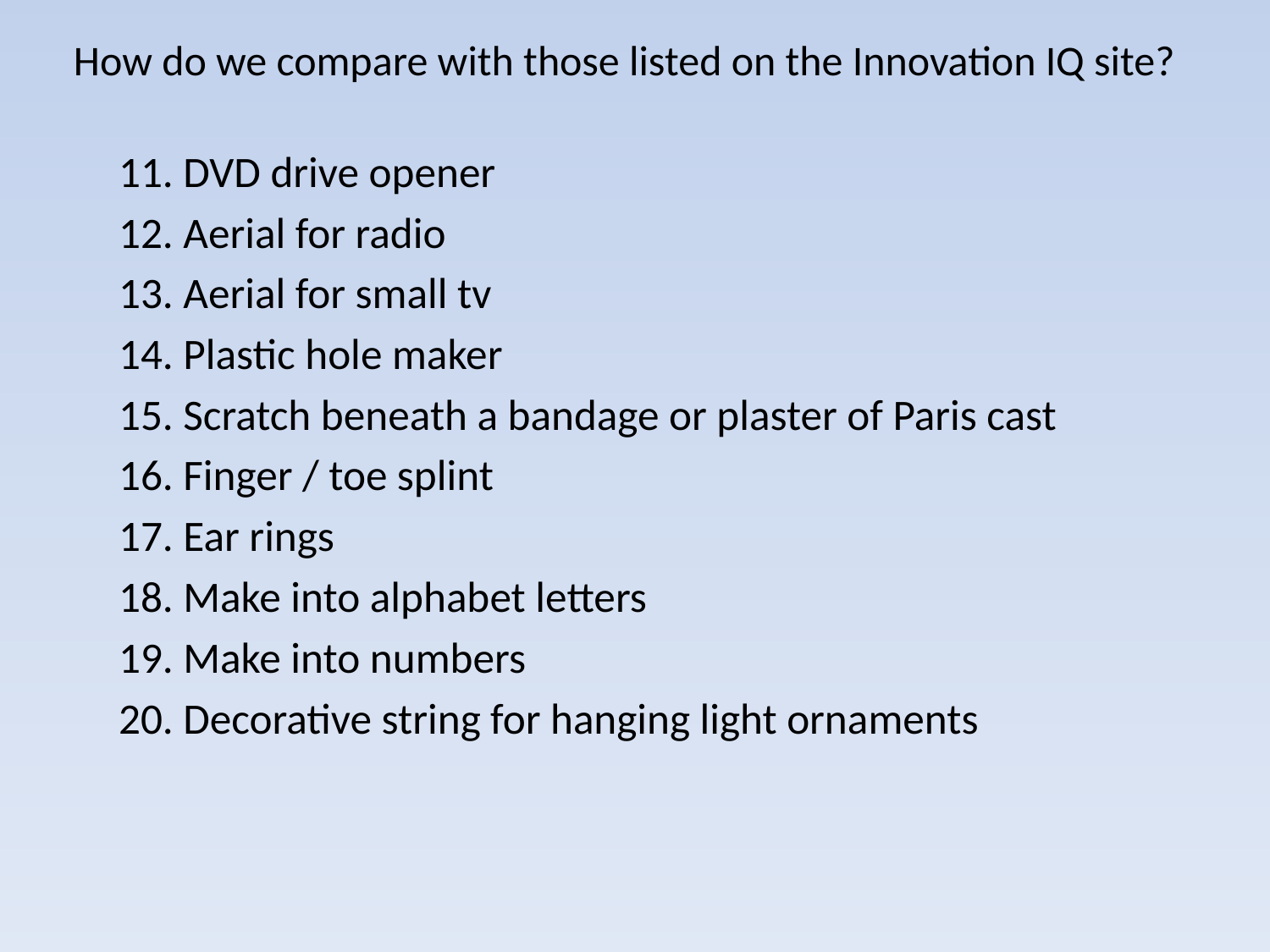

# How do we compare with those listed on the Innovation IQ site?
11. DVD drive opener
12. Aerial for radio
13. Aerial for small tv
14. Plastic hole maker
15. Scratch beneath a bandage or plaster of Paris cast
16. Finger / toe splint
17. Ear rings
18. Make into alphabet letters
19. Make into numbers
20. Decorative string for hanging light ornaments